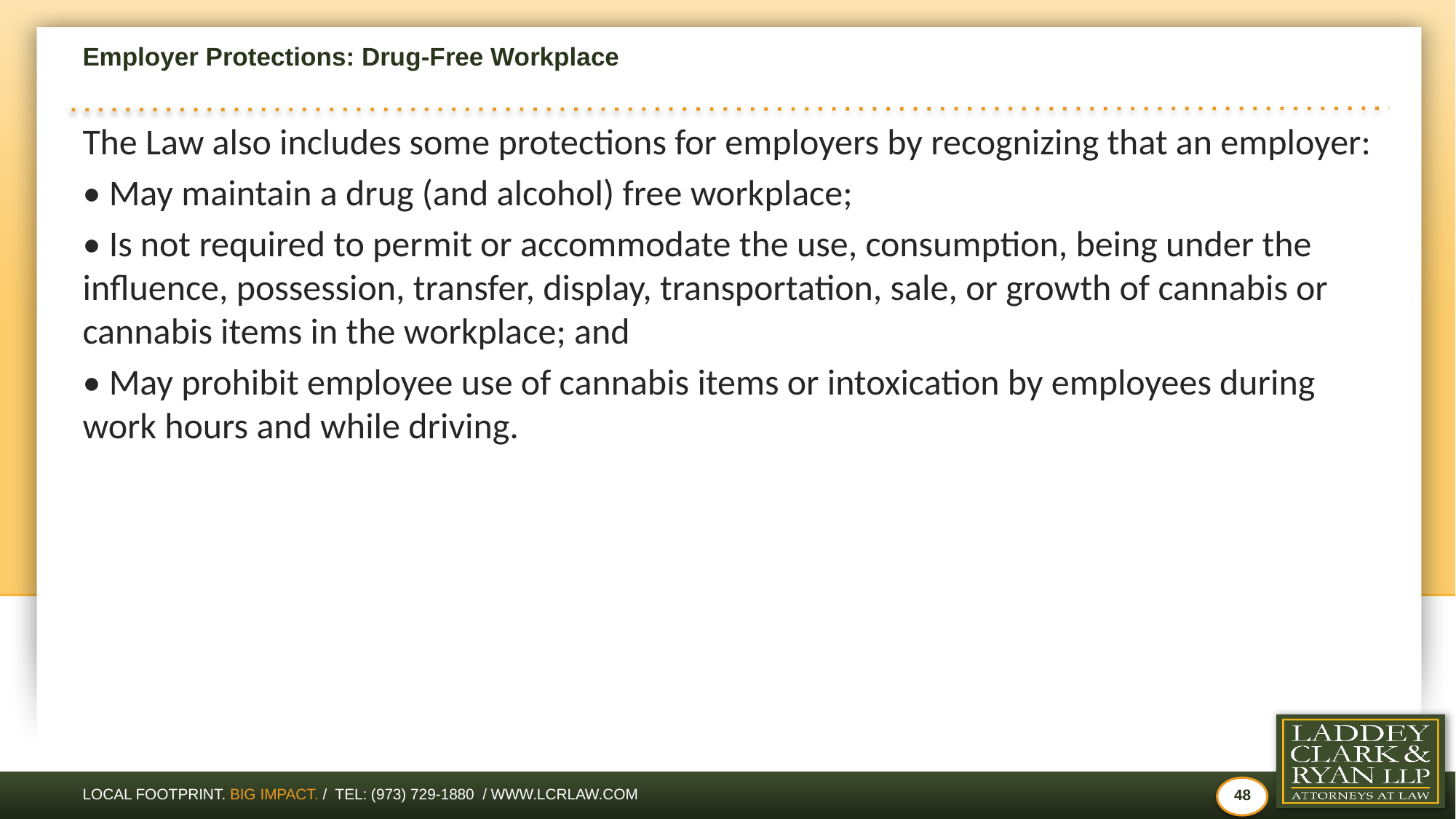

# Employer Protections: Drug-Free Workplace
The Law also includes some protections for employers by recognizing that an employer:
• May maintain a drug (and alcohol) free workplace;
• Is not required to permit or accommodate the use, consumption, being under the influence, possession, transfer, display, transportation, sale, or growth of cannabis or cannabis items in the workplace; and
• May prohibit employee use of cannabis items or intoxication by employees during work hours and while driving.